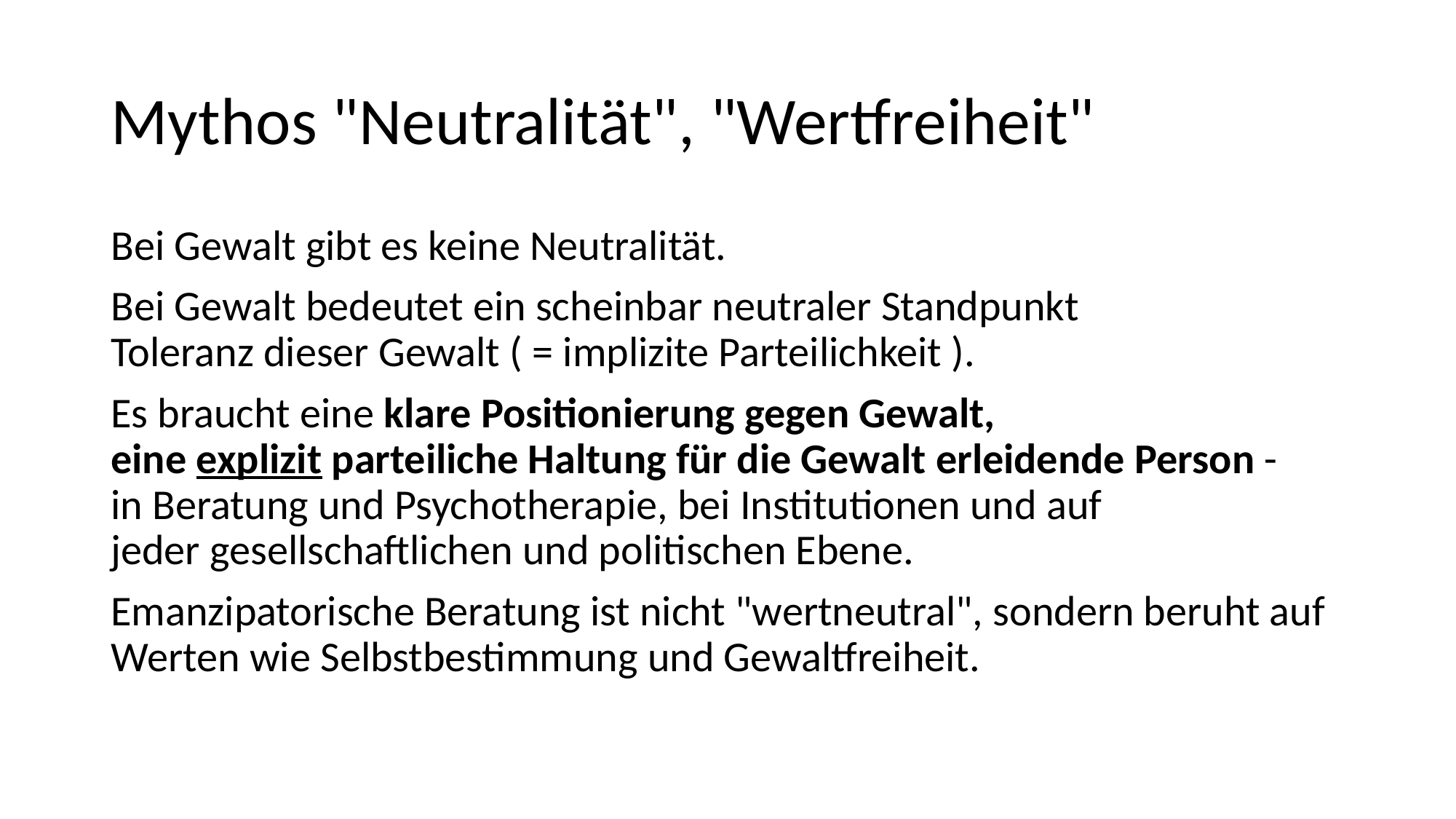

# Mythos "Neutralität", "Wertfreiheit"
Bei Gewalt gibt es keine Neutralität.
Bei Gewalt bedeutet ein scheinbar neutraler Standpunkt Toleranz dieser Gewalt ( = implizite Parteilichkeit ).
Es braucht eine klare Positionierung gegen Gewalt, eine explizit parteiliche Haltung für die Gewalt erleidende Person - in Beratung und Psychotherapie, bei Institutionen und auf jeder gesellschaftlichen und politischen Ebene.
Emanzipatorische Beratung ist nicht "wertneutral", sondern beruht auf Werten wie Selbstbestimmung und Gewaltfreiheit.